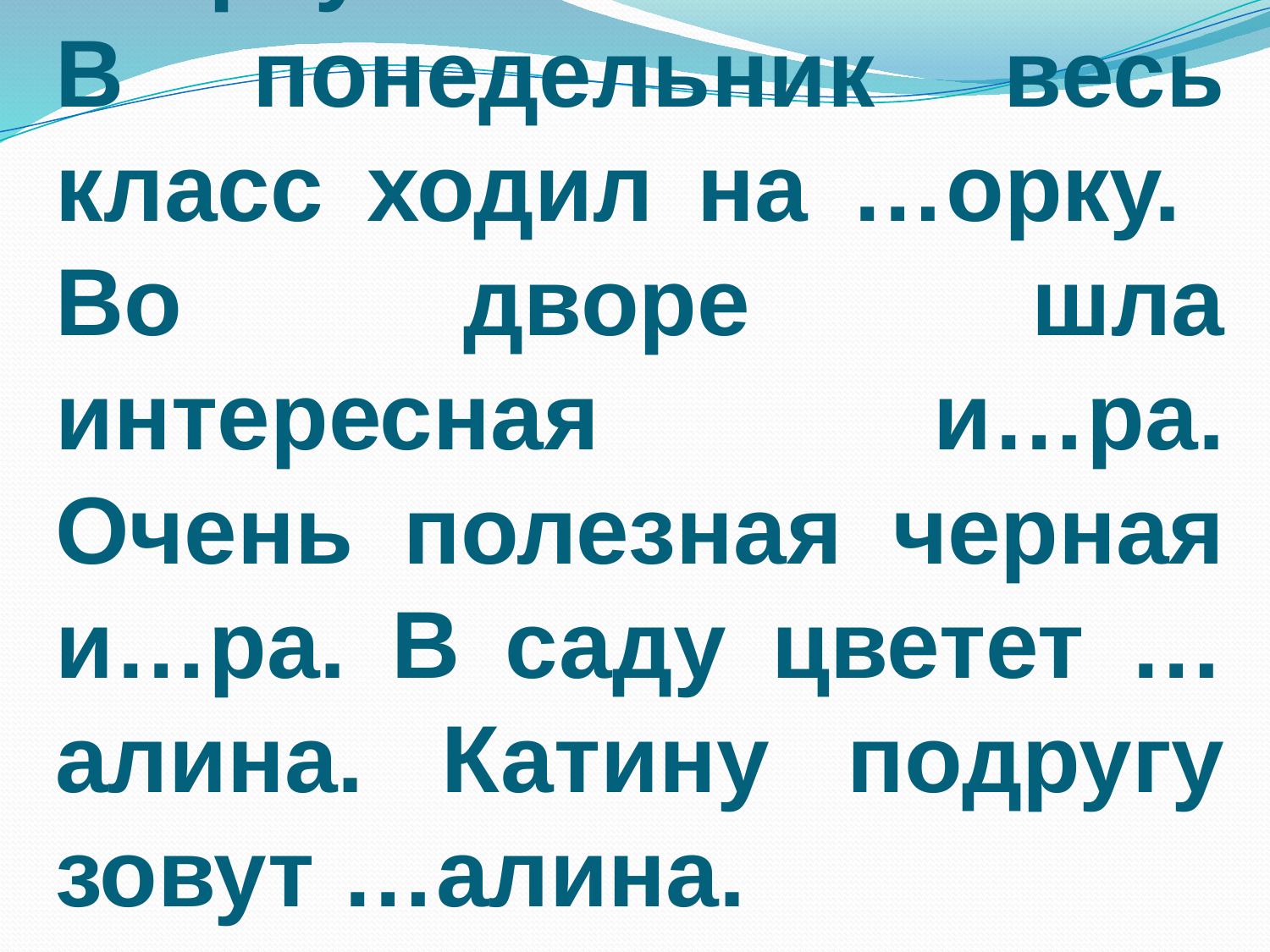

# Собака грызет …ости. В четверг к нам придут …ости. Гриша любит хлебную …орку. В понедельник весь класс ходил на …орку.  Во дворе шла интересная и…ра. Очень полезная черная и…ра. В саду цветет …алина. Катину подругу зовут …алина.